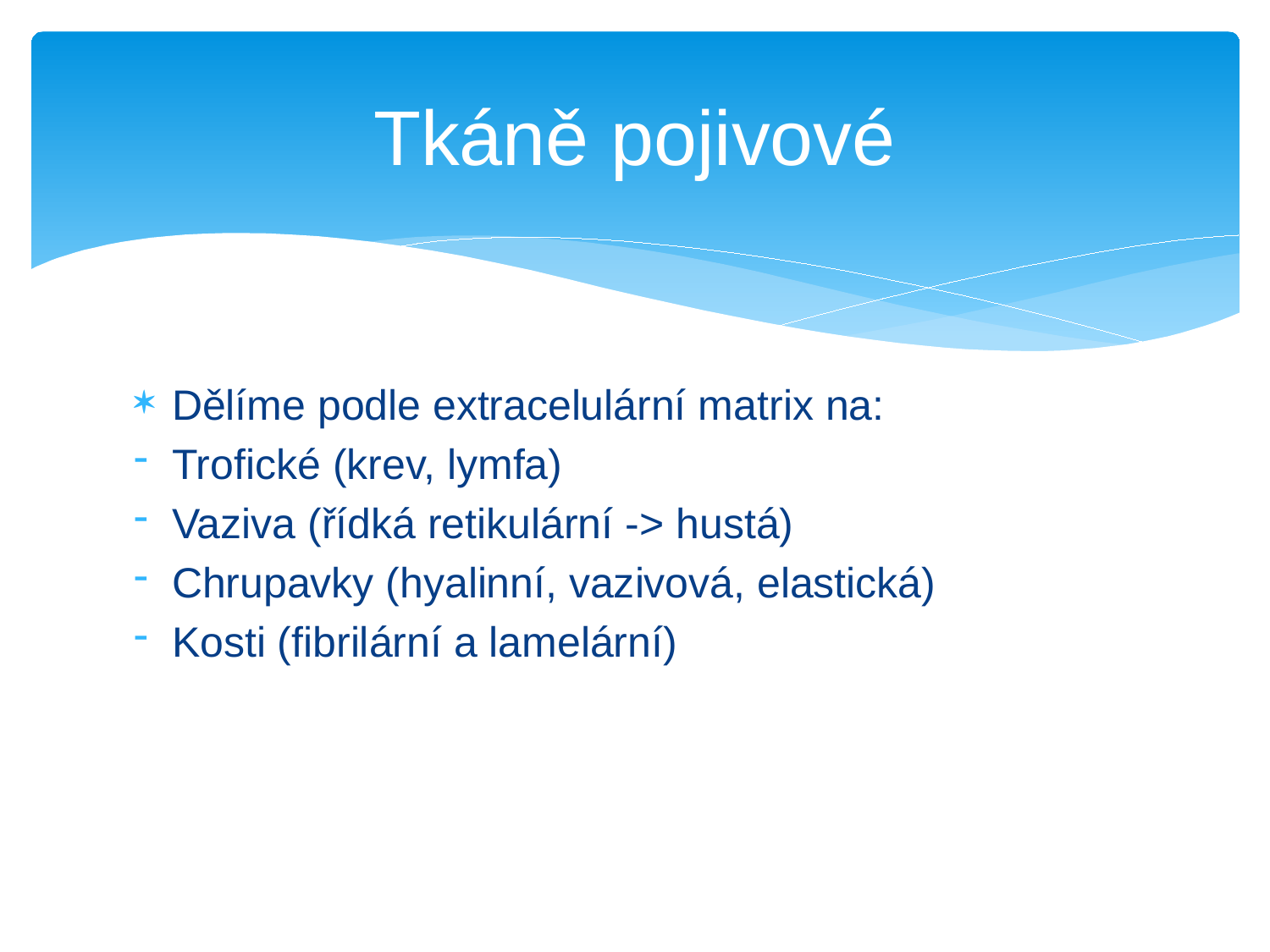

# Tkáně pojivové
Dělíme podle extracelulární matrix na:
Trofické (krev, lymfa)
Vaziva (řídká retikulární -> hustá)
Chrupavky (hyalinní, vazivová, elastická)
Kosti (fibrilární a lamelární)